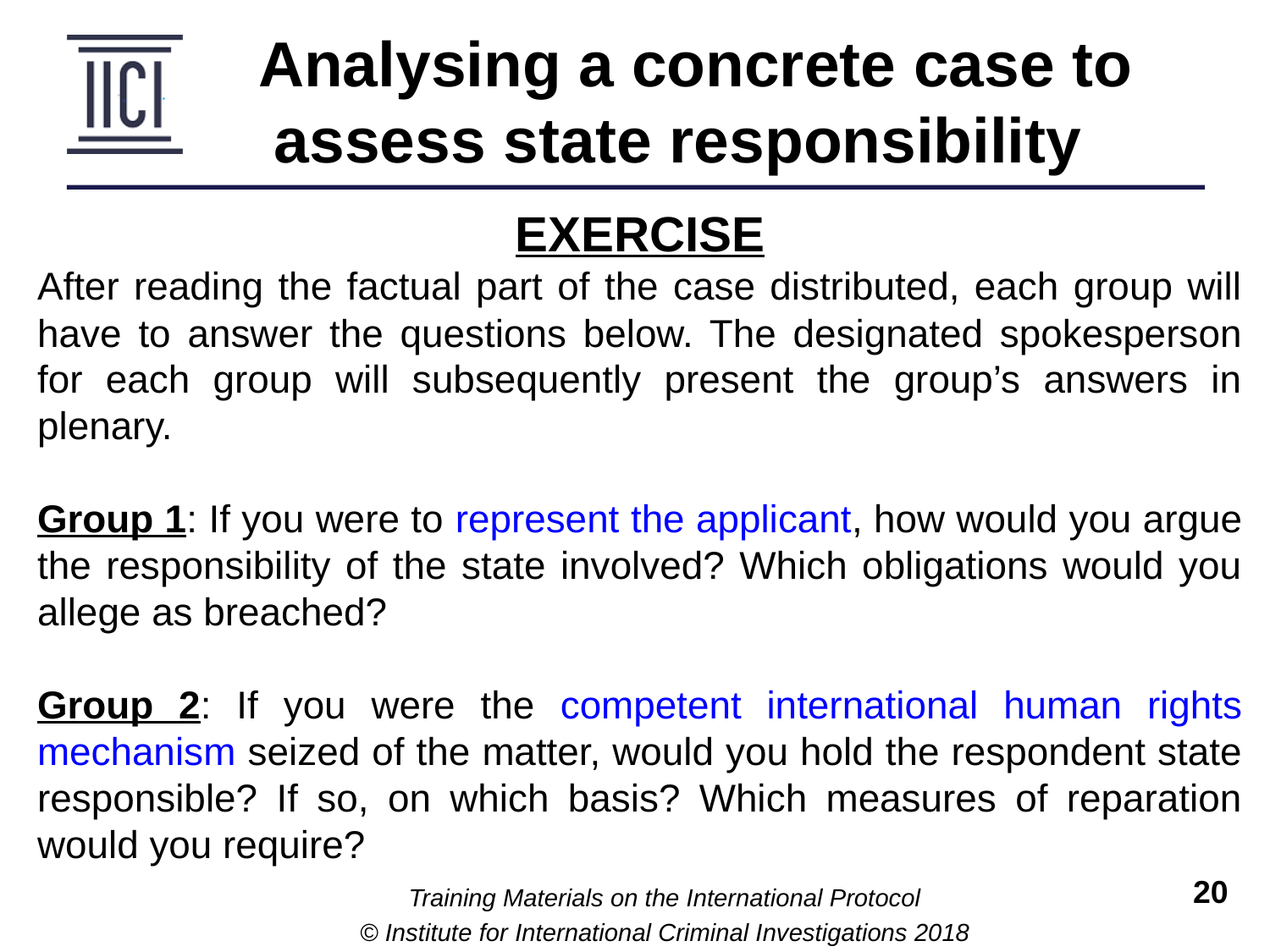

# Analysing a concrete case to assess state responsibility
EXERCISE
After reading the factual part of the case distributed, each group will have to answer the questions below. The designated spokesperson for each group will subsequently present the group’s answers in plenary.

Group 1: If you were to represent the applicant, how would you argue the responsibility of the state involved? Which obligations would you allege as breached?

Group 2: If you were the competent international human rights mechanism seized of the matter, would you hold the respondent state responsible? If so, on which basis? Which measures of reparation would you require?

    20
Training Materials on the International Protocol
© Institute for International Criminal Investigations 2018